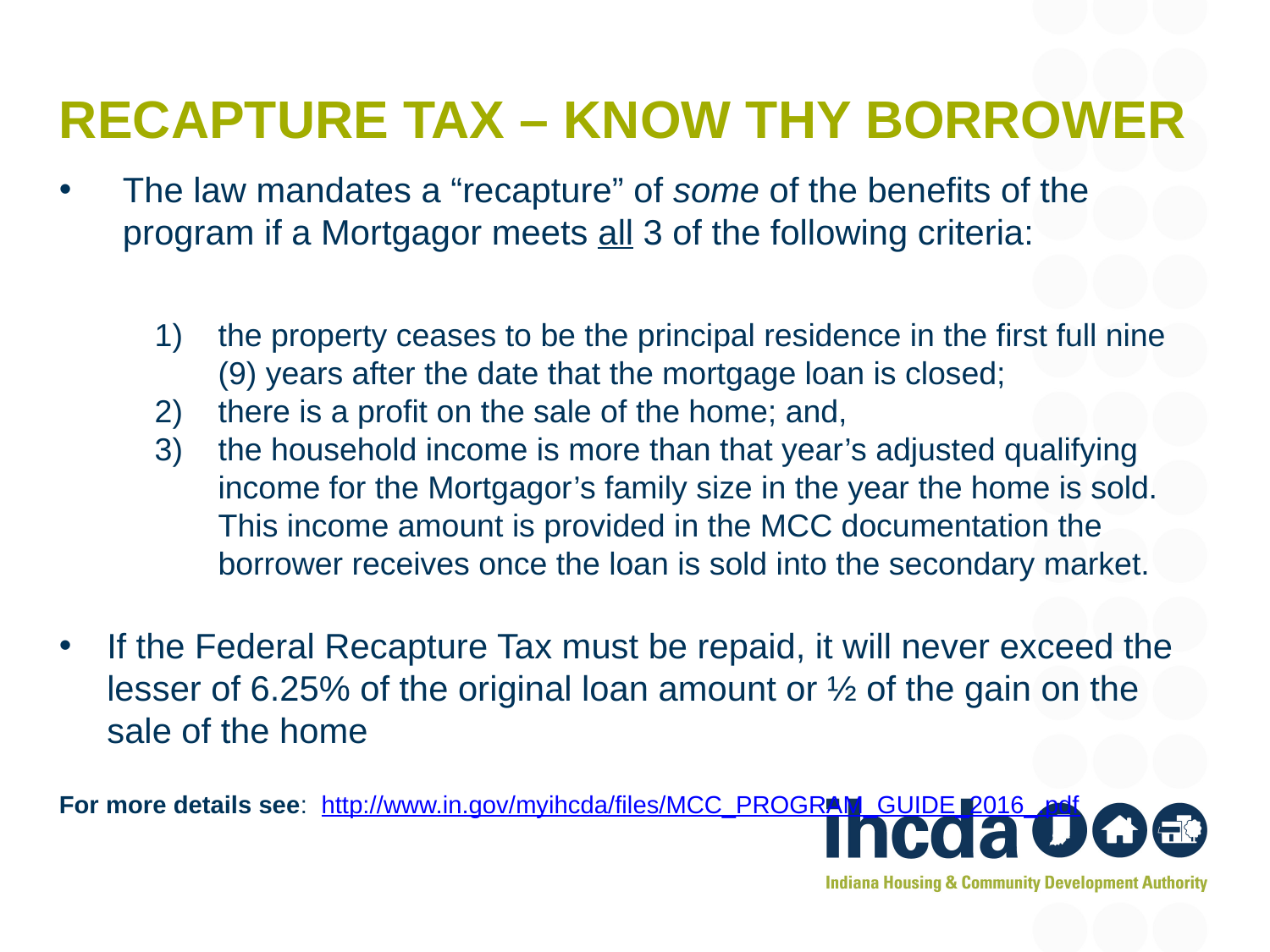

# Recapture Tax – know thy borrower
The law mandates a “recapture” of some of the benefits of the program if a Mortgagor meets all 3 of the following criteria:

the property ceases to be the principal residence in the first full nine (9) years after the date that the mortgage loan is closed;
there is a profit on the sale of the home; and,
the household income is more than that year’s adjusted qualifying income for the Mortgagor’s family size in the year the home is sold. This income amount is provided in the MCC documentation the borrower receives once the loan is sold into the secondary market.

If the Federal Recapture Tax must be repaid, it will never exceed the lesser of 6.25% of the original loan amount or ½ of the gain on the sale of the home

For more details see:  http://www.in.gov/myihcda/files/MCC_PROGRAM_GUIDE_2016_.pdf